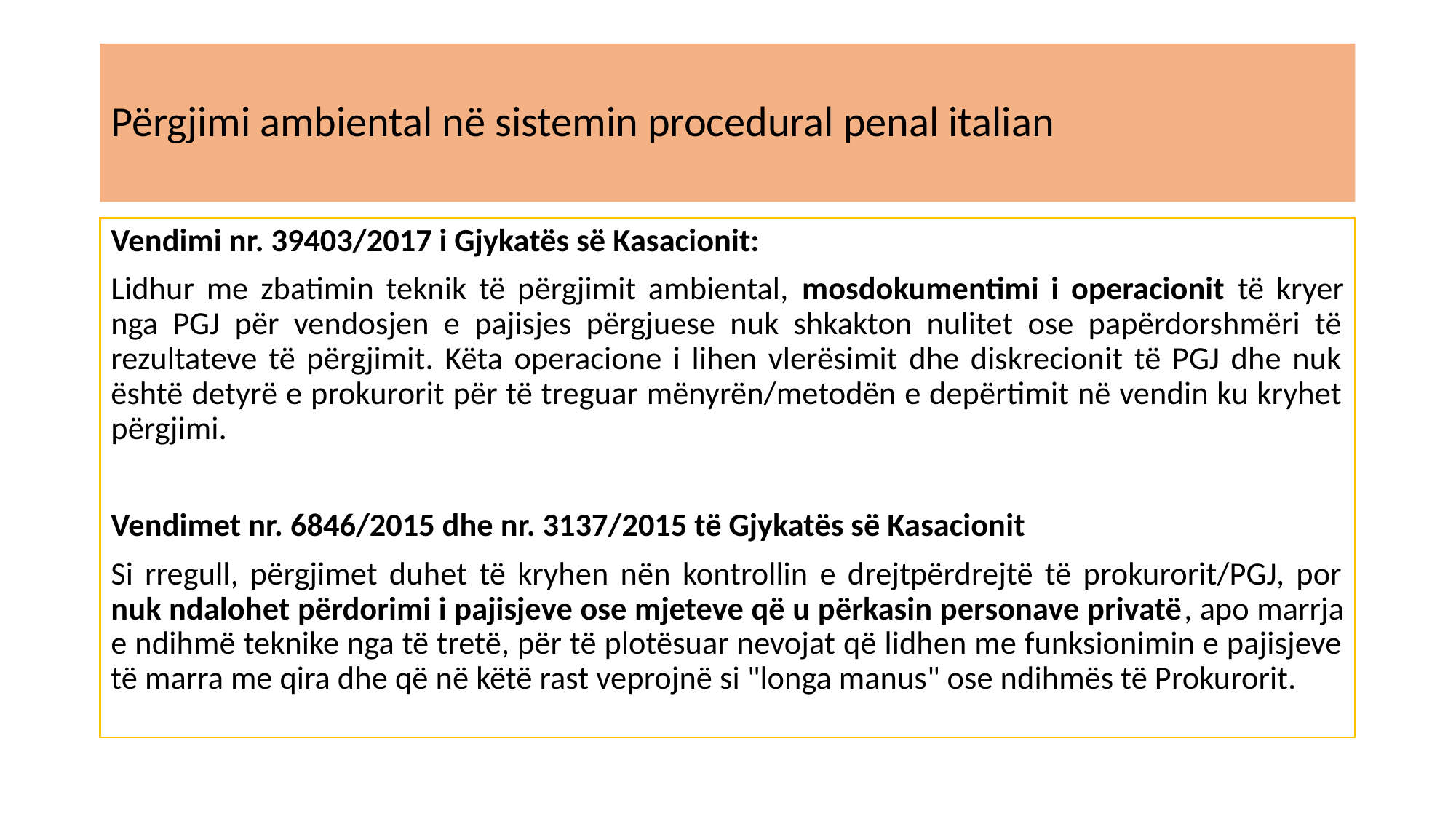

# Përgjimi ambiental në sistemin procedural penal italian
Vendimi nr. 39403/2017 i Gjykatës së Kasacionit:
Lidhur me zbatimin teknik të përgjimit ambiental, mosdokumentimi i operacionit të kryer nga PGJ për vendosjen e pajisjes përgjuese nuk shkakton nulitet ose papërdorshmëri të rezultateve të përgjimit. Këta operacione i lihen vlerësimit dhe diskrecionit të PGJ dhe nuk është detyrë e prokurorit për të treguar mënyrën/metodën e depërtimit në vendin ku kryhet përgjimi.

Vendimet nr. 6846/2015 dhe nr. 3137/2015 të Gjykatës së Kasacionit
Si rregull, përgjimet duhet të kryhen nën kontrollin e drejtpërdrejtë të prokurorit/PGJ, por nuk ndalohet përdorimi i pajisjeve ose mjeteve që u përkasin personave privatë, apo marrja e ndihmë teknike nga të tretë, për të plotësuar nevojat që lidhen me funksionimin e pajisjeve të marra me qira dhe që në këtë rast veprojnë si "longa manus" ose ndihmës të Prokurorit.